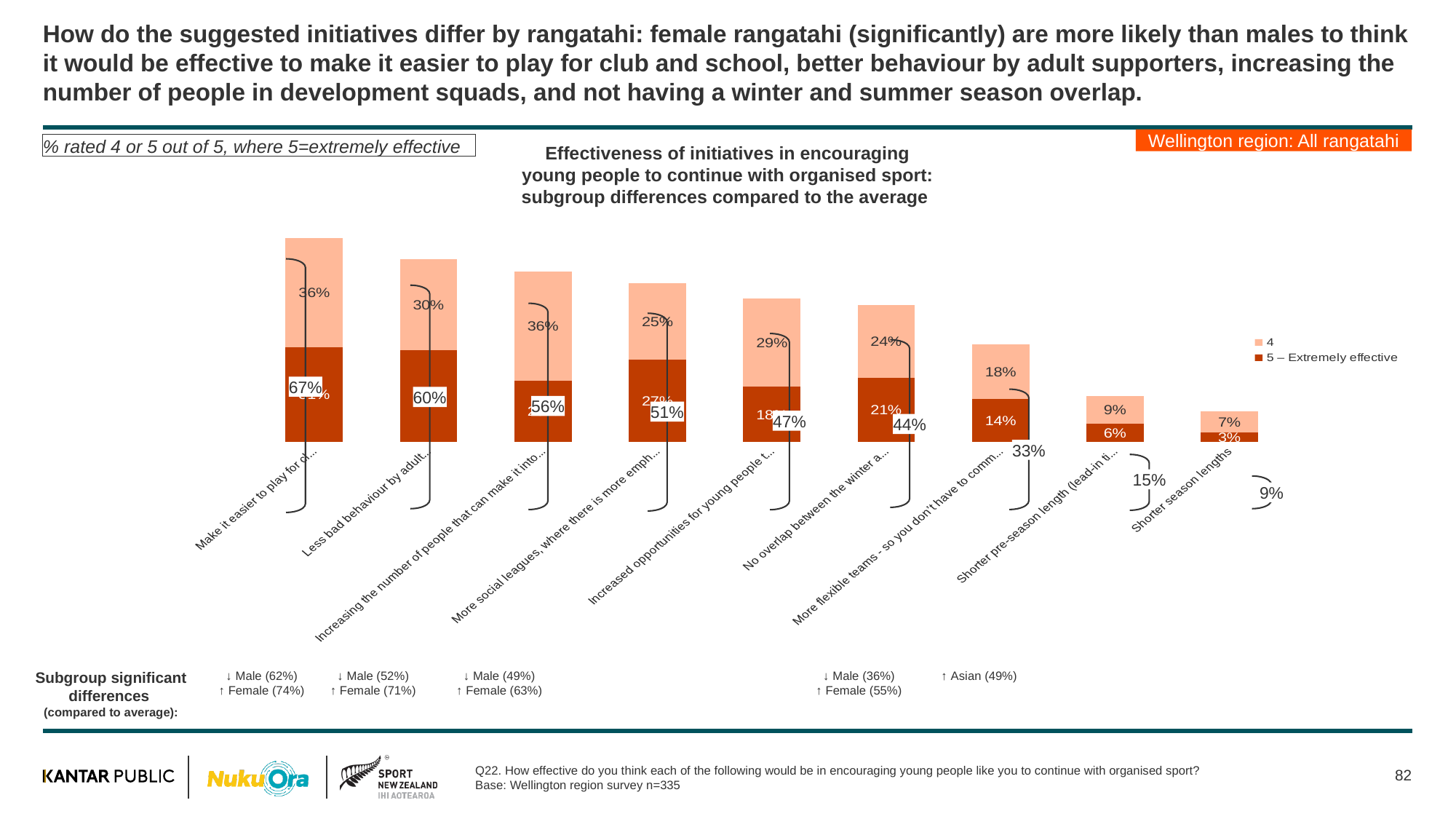

# How do the suggested initiatives differ by rangatahi: female rangatahi (significantly) are more likely than males to think it would be effective to make it easier to play for club and school, better behaviour by adult supporters, increasing the number of people in development squads, and not having a winter and summer season overlap.
Wellington region: All rangatahi
% rated 4 or 5 out of 5, where 5=extremely effective
Effectiveness of initiatives in encouraging young people to continue with organised sport: subgroup differences compared to the average

### Chart

| Category | 5 – Extremely effective | 4 |
|---|---|---|
| Make it easier to play for club AND school | 0.31 | 0.36 |
| Less bad behaviour by adult supporters | 0.3 | 0.3 |
| Increasing the number of people that can make it into development squads so that more young people receive these opportunities. | 0.2 | 0.36 |
| More social leagues, where there is more emphasis on taking part and having fun rather than winning | 0.27 | 0.25 |
| Increased opportunities for young people to feed into decision making / provide feedback | 0.18 | 0.29 |
| No overlap between the winter and summer sport seasons | 0.21 | 0.24 |
| More flexible teams - so you don’t have to commit to being at every training session or playing every game | 0.14 | 0.18 |
| Shorter pre-season length (lead-in time prior to the season starting) | 0.06 | 0.09 |
| Shorter season lengths | 0.03 | 0.07 |
67%

60%

56%

51%

47%

44%

33%

15%

9%
Subgroup significant differences
(compared to average):
↓ Male (62%)
↑ Female (74%)

↓ Male (52%)
↑ Female (71%)

↓ Male (49%)
↑ Female (63%)

↓ Male (36%)
↑ Female (55%)

↑ Asian (49%)

82
Q22. How effective do you think each of the following would be in encouraging young people like you to continue with organised sport?
Base: Wellington region survey n=335